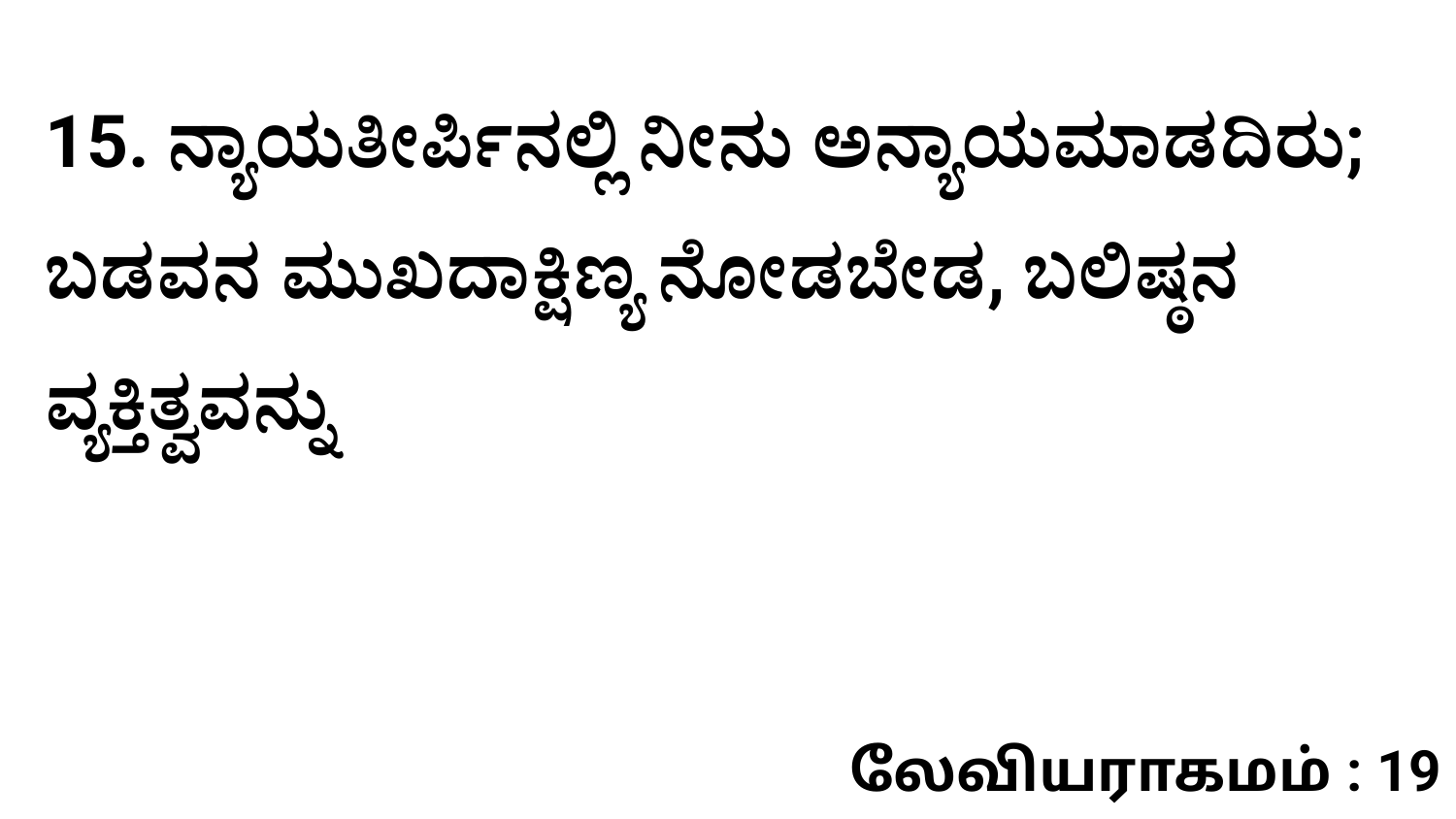

15. ನ್ಯಾಯತೀರ್ಪಿನಲ್ಲಿ ನೀನು ಅನ್ಯಾಯಮಾಡದಿರು; ಬಡವನ ಮುಖದಾಕ್ಷಿಣ್ಯ ನೋಡಬೇಡ, ಬಲಿಷ್ಠನ ವ್ಯಕ್ತಿತ್ವವನ್ನು
லேவியராகமம் : 19